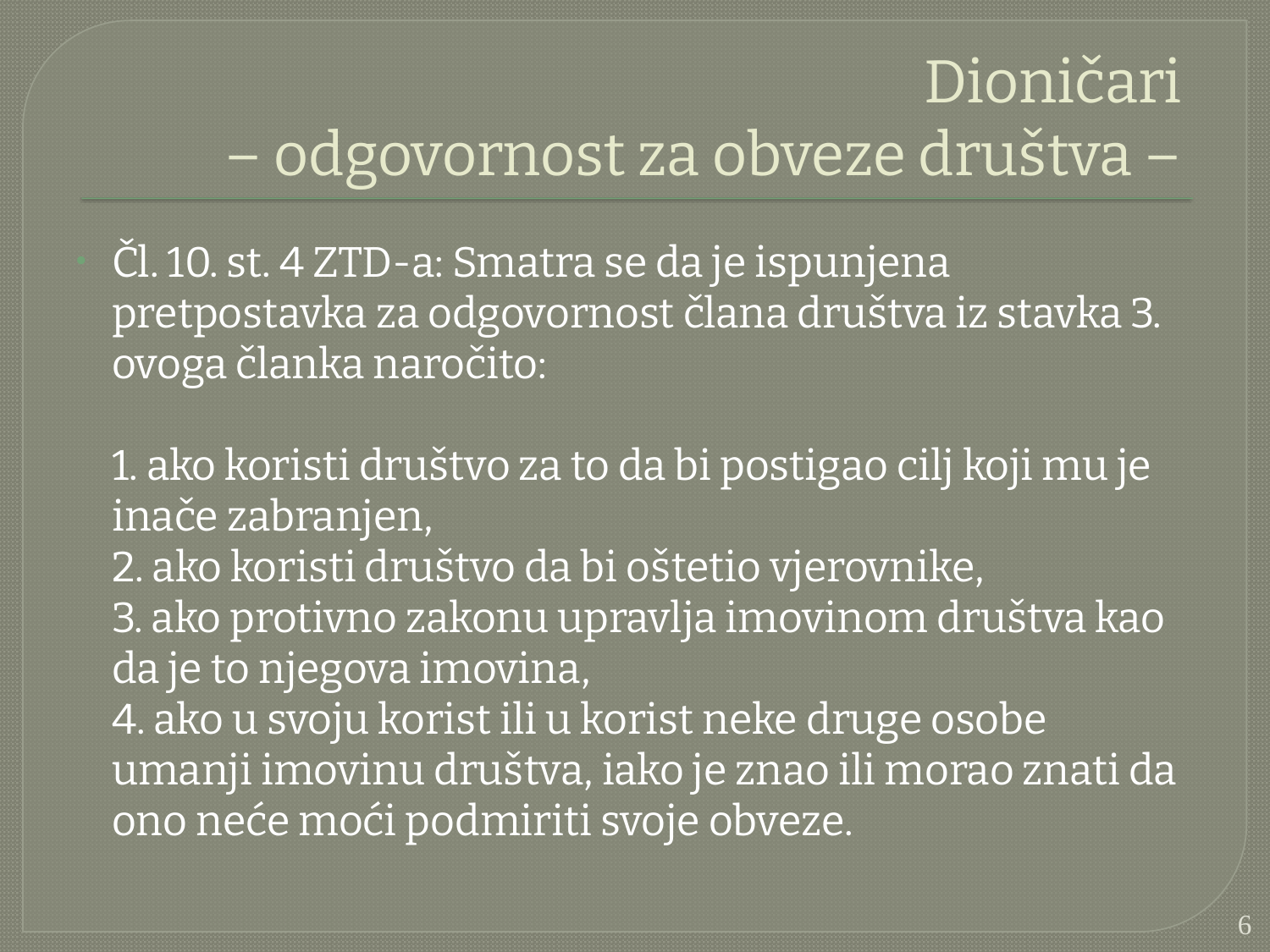

# Dioničari – odgovornost za obveze društva –
Čl. 10. st. 4 ZTD-a: Smatra se da je ispunjena pretpostavka za odgovornost člana društva iz stavka 3. ovoga članka naročito:

	1. ako koristi društvo za to da bi postigao cilj koji mu je inače zabranjen,
	2. ako koristi društvo da bi oštetio vjerovnike,
	3. ako protivno zakonu upravlja imovinom društva kao da je to njegova imovina,
	4. ako u svoju korist ili u korist neke druge osobe umanji imovinu društva, iako je znao ili morao znati da ono neće moći podmiriti svoje obveze.
6